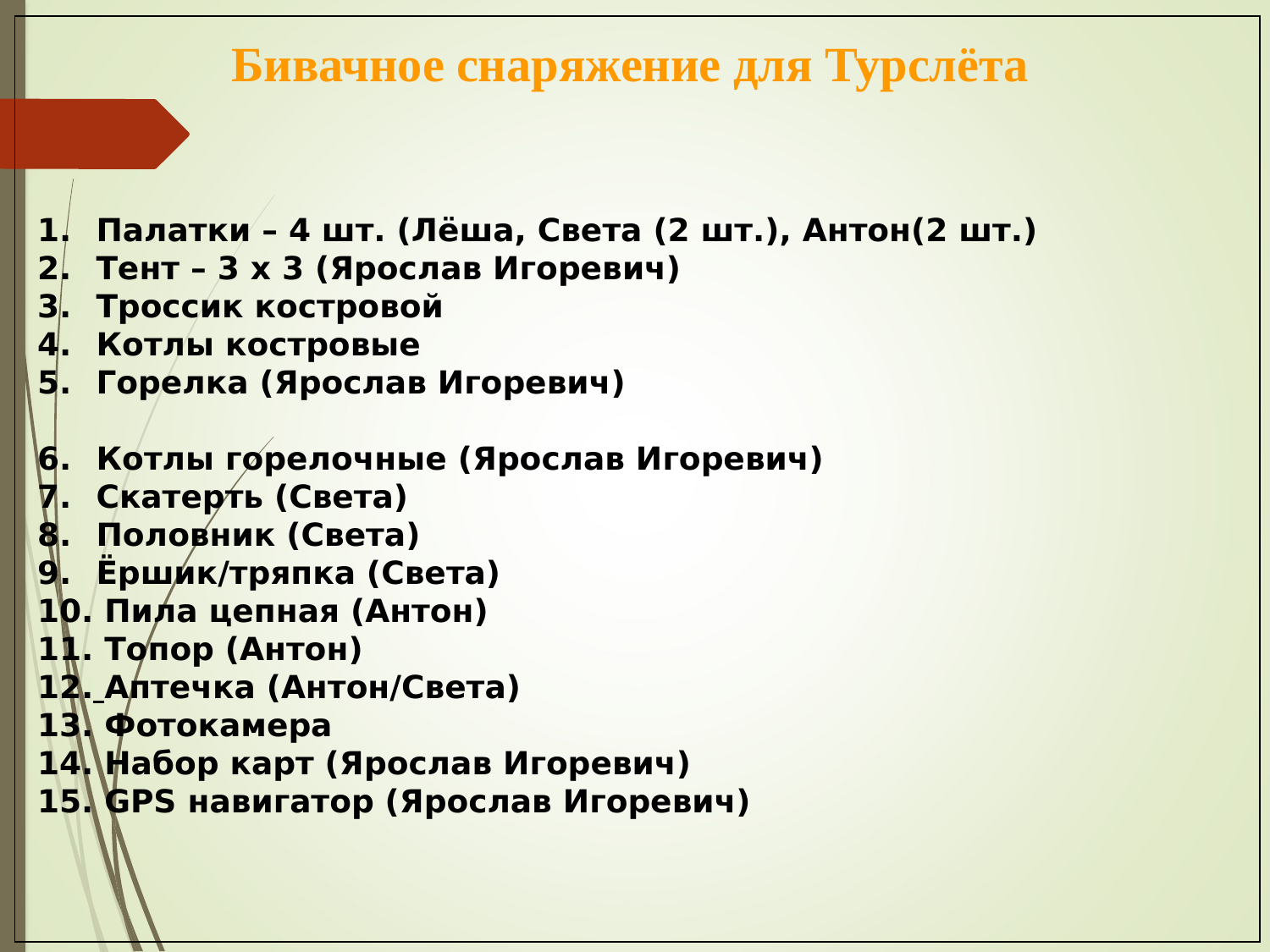

Бивачное снаряжение для Турслёта

 Палатки – 4 шт. (Лёша, Света (2 шт.), Антон(2 шт.)
 Тент – 3 х 3 (Ярослав Игоревич)
 Троссик костровой
 Котлы костровые
 Горелка (Ярослав Игоревич)
 Котлы горелочные (Ярослав Игоревич)
 Скатерть (Света)
 Половник (Света)
 Ёршик/тряпка (Света)
 Пила цепная (Антон)
 Топор (Антон)
 Аптечка (Антон/Света)
 Фотокамера
 Набор карт (Ярослав Игоревич)
 GPS навигатор (Ярослав Игоревич)